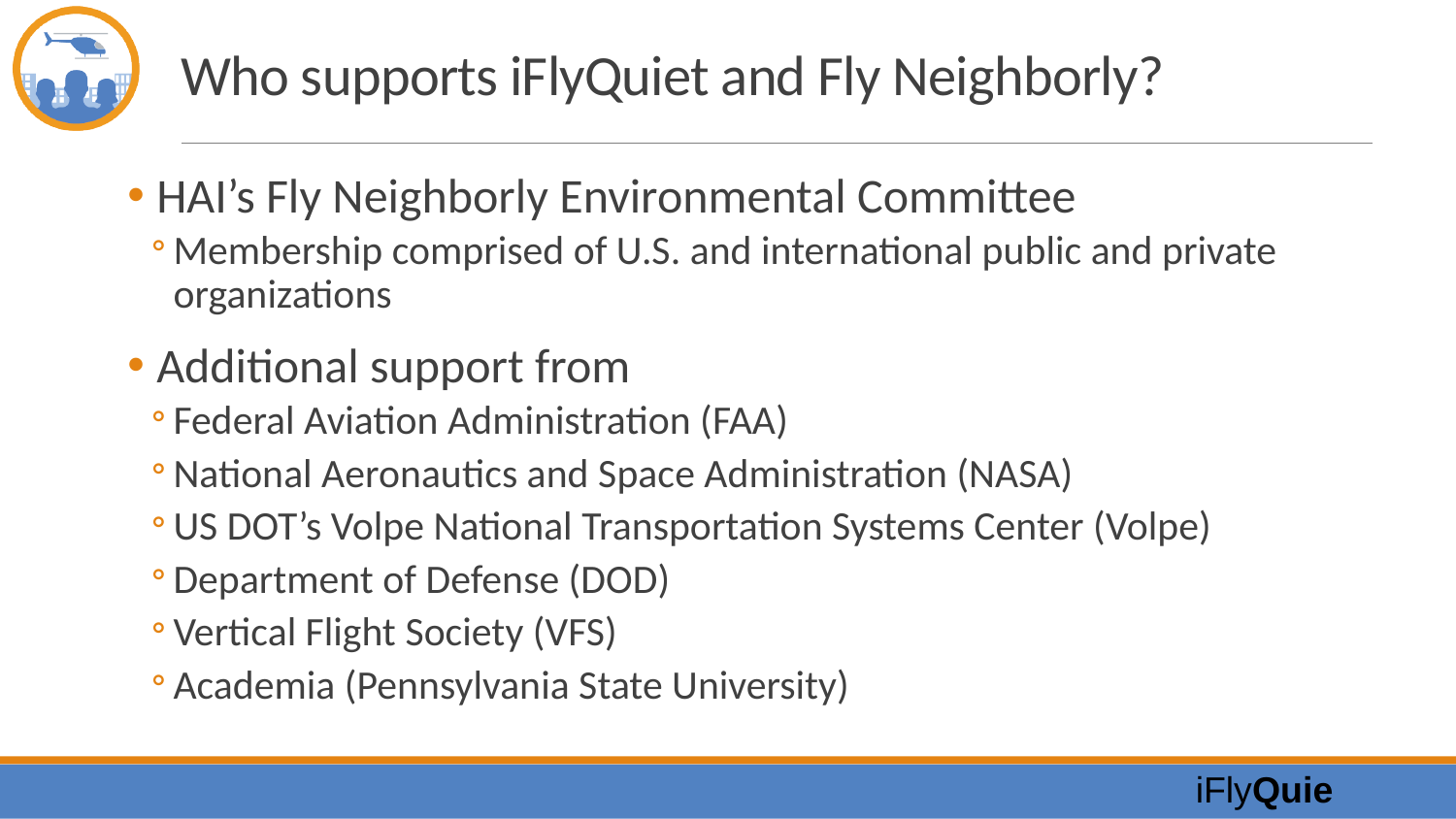

# Who supports iFlyQuiet and Fly Neighborly?
HAI’s Fly Neighborly Environmental Committee
Membership comprised of U.S. and international public and private organizations
Additional support from
Federal Aviation Administration (FAA)
National Aeronautics and Space Administration (NASA)
US DOT’s Volpe National Transportation Systems Center (Volpe)
Department of Defense (DOD)
Vertical Flight Society (VFS)
Academia (Pennsylvania State University)